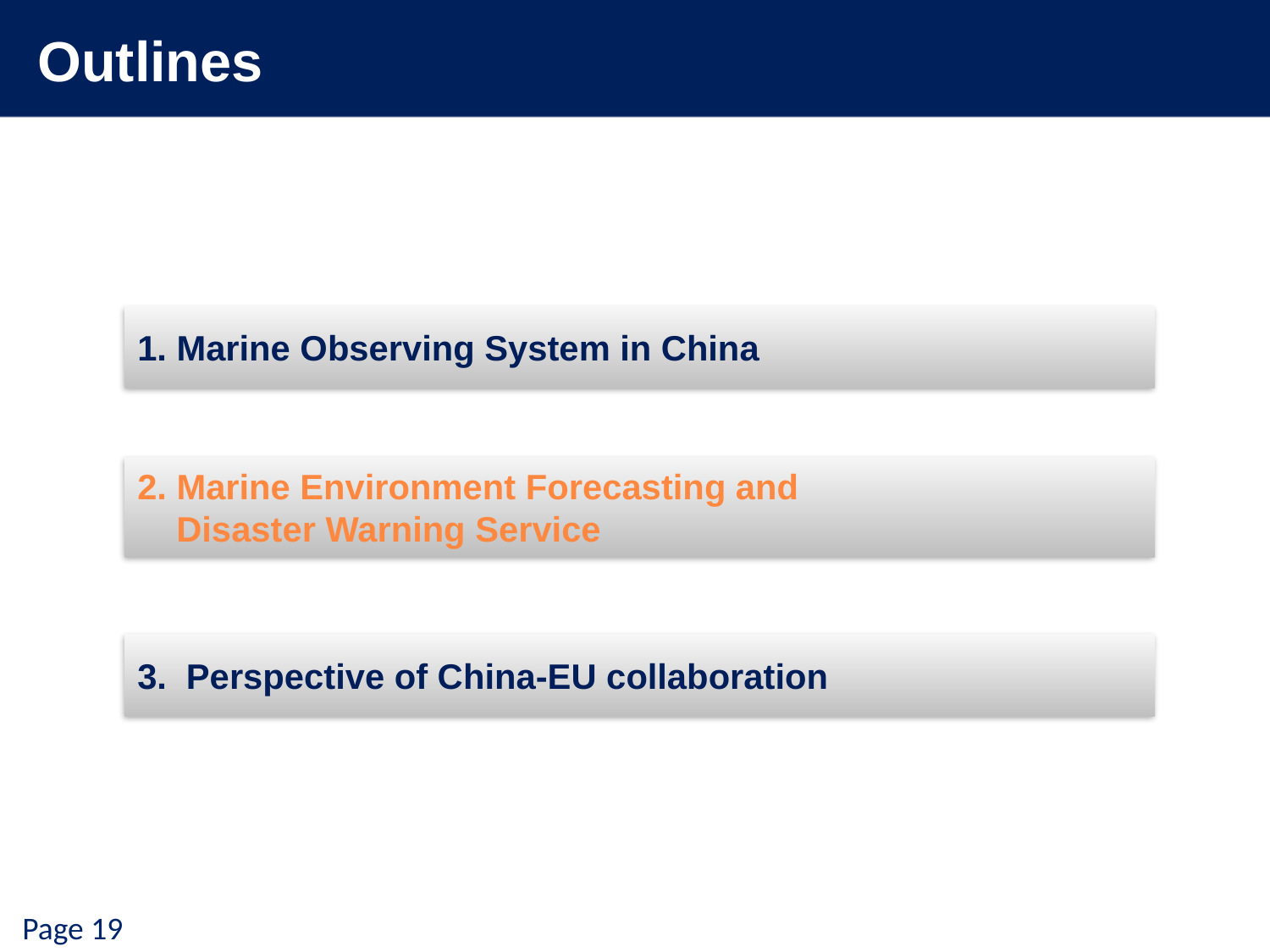

# Outlines
1. Marine Observing System in China
2. Marine Environment Forecasting and
    Disaster Warning Service
3.  Perspective of China-EU collaboration
Page 19